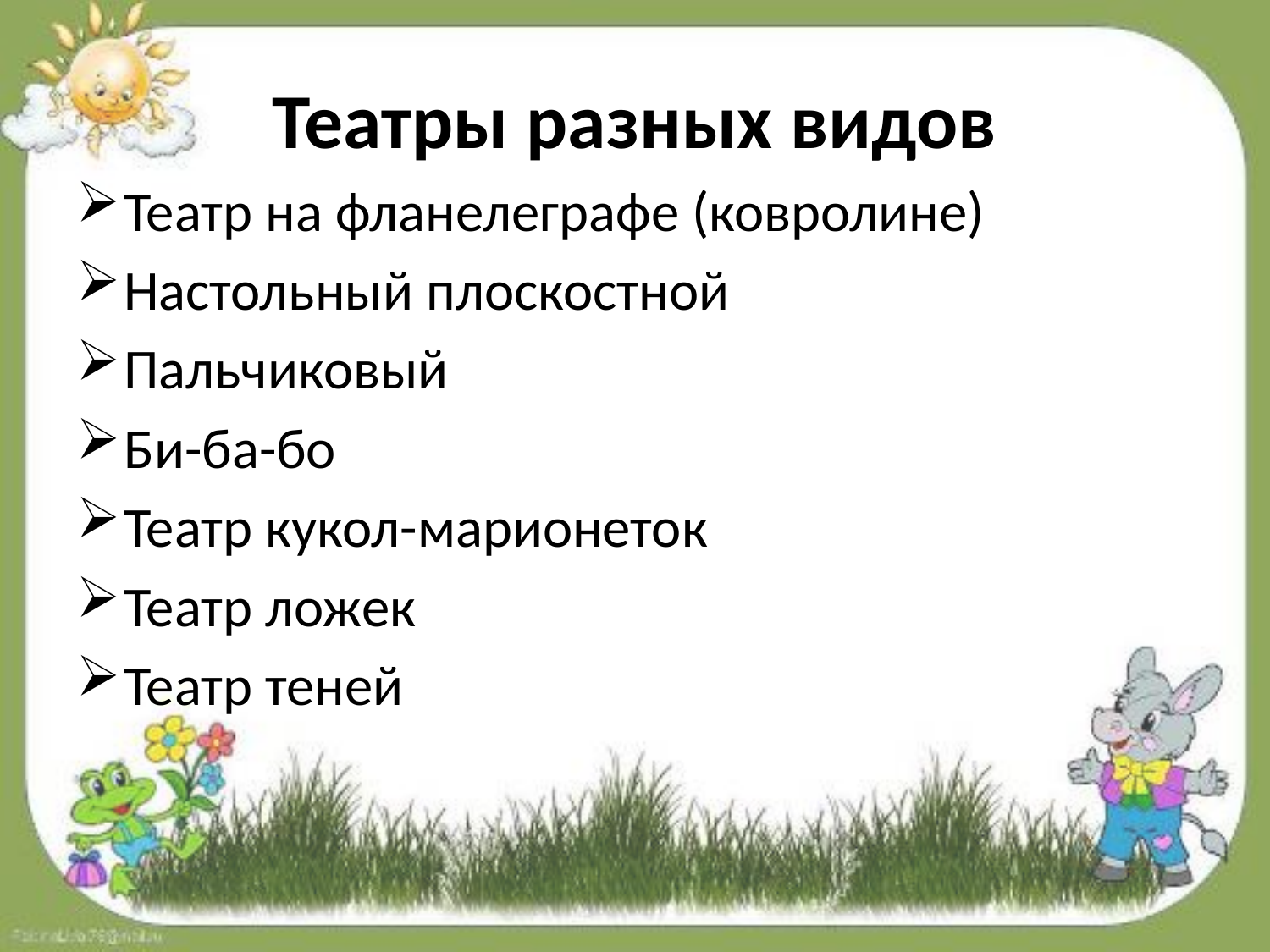

# Театры разных видов
Театр на фланелеграфе (ковролине)
Настольный плоскостной
Пальчиковый
Би-ба-бо
Театр кукол-марионеток
Театр ложек
Театр теней